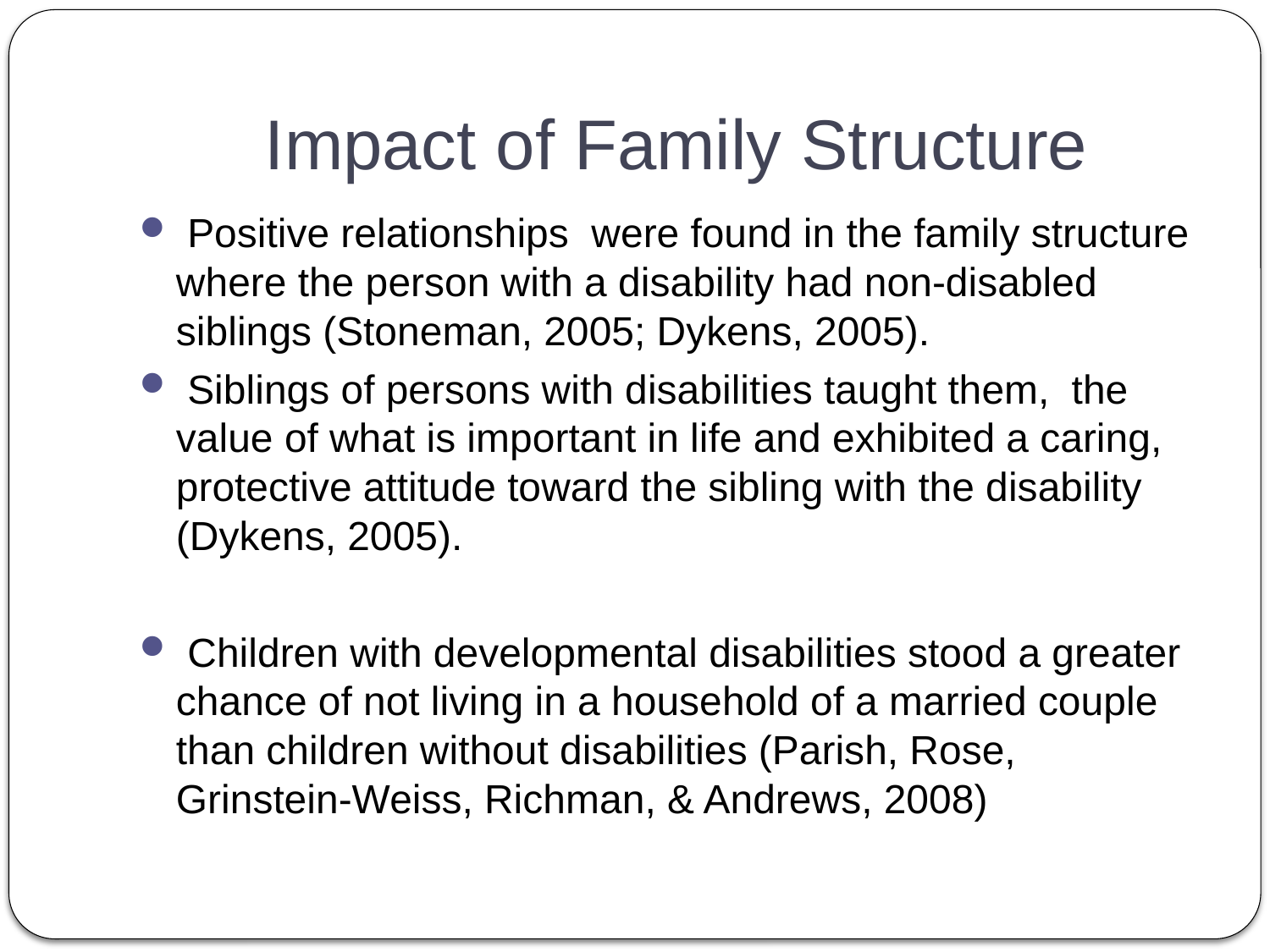

# Impact of Family Structure
 Positive relationships  were found in the family structure where the person with a disability had non-disabled siblings (Stoneman, 2005; Dykens, 2005).
 Siblings of persons with disabilities taught them,  the value of what is important in life and exhibited a caring, protective attitude toward the sibling with the disability (Dykens, 2005).

 Children with developmental disabilities stood a greater chance of not living in a household of a married couple than children without disabilities (Parish, Rose, Grinstein-Weiss, Richman, & Andrews, 2008)